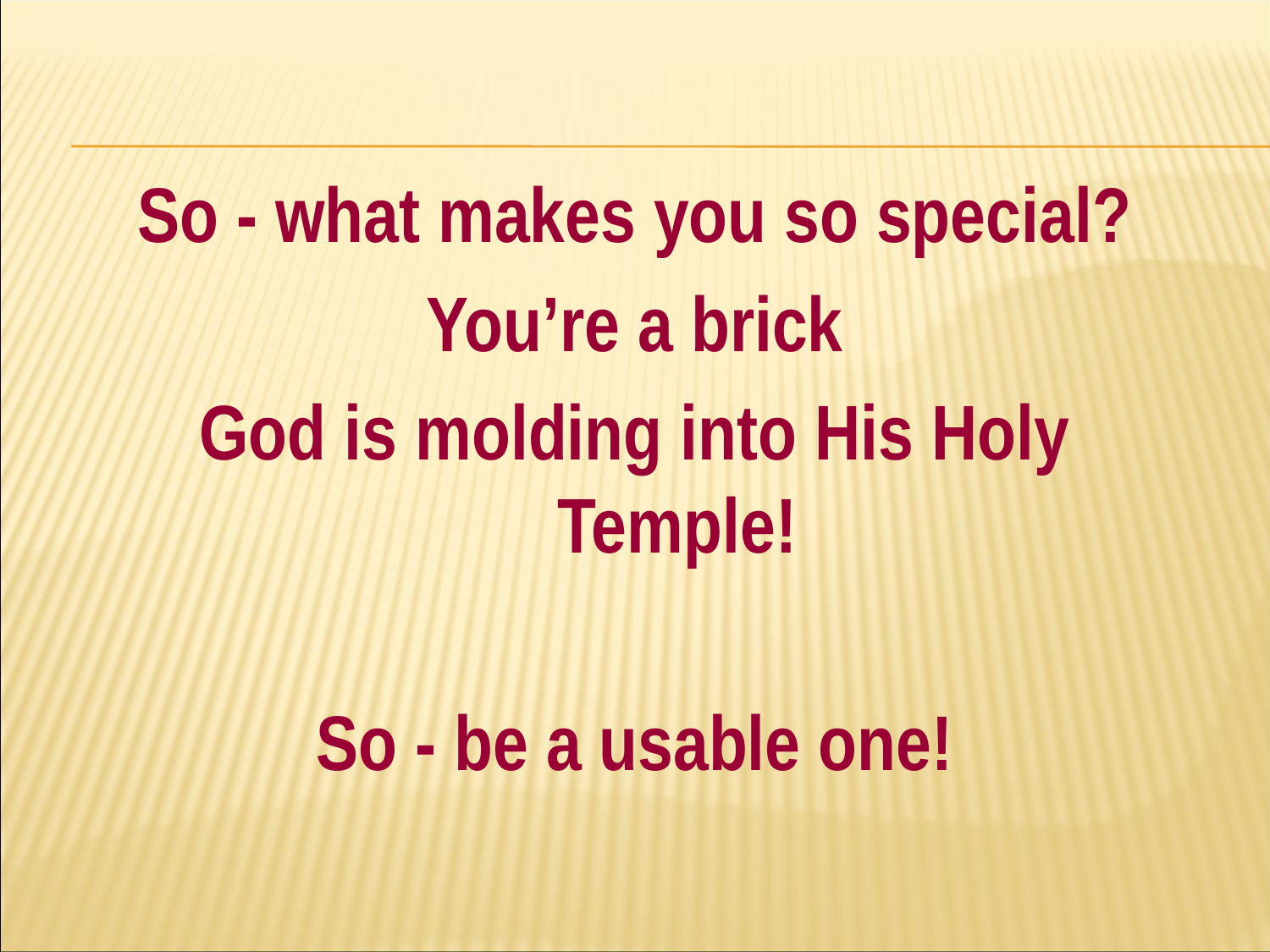

#
So - what makes you so special?
You’re a brick
God is molding into His Holy Temple!

So - be a usable one!